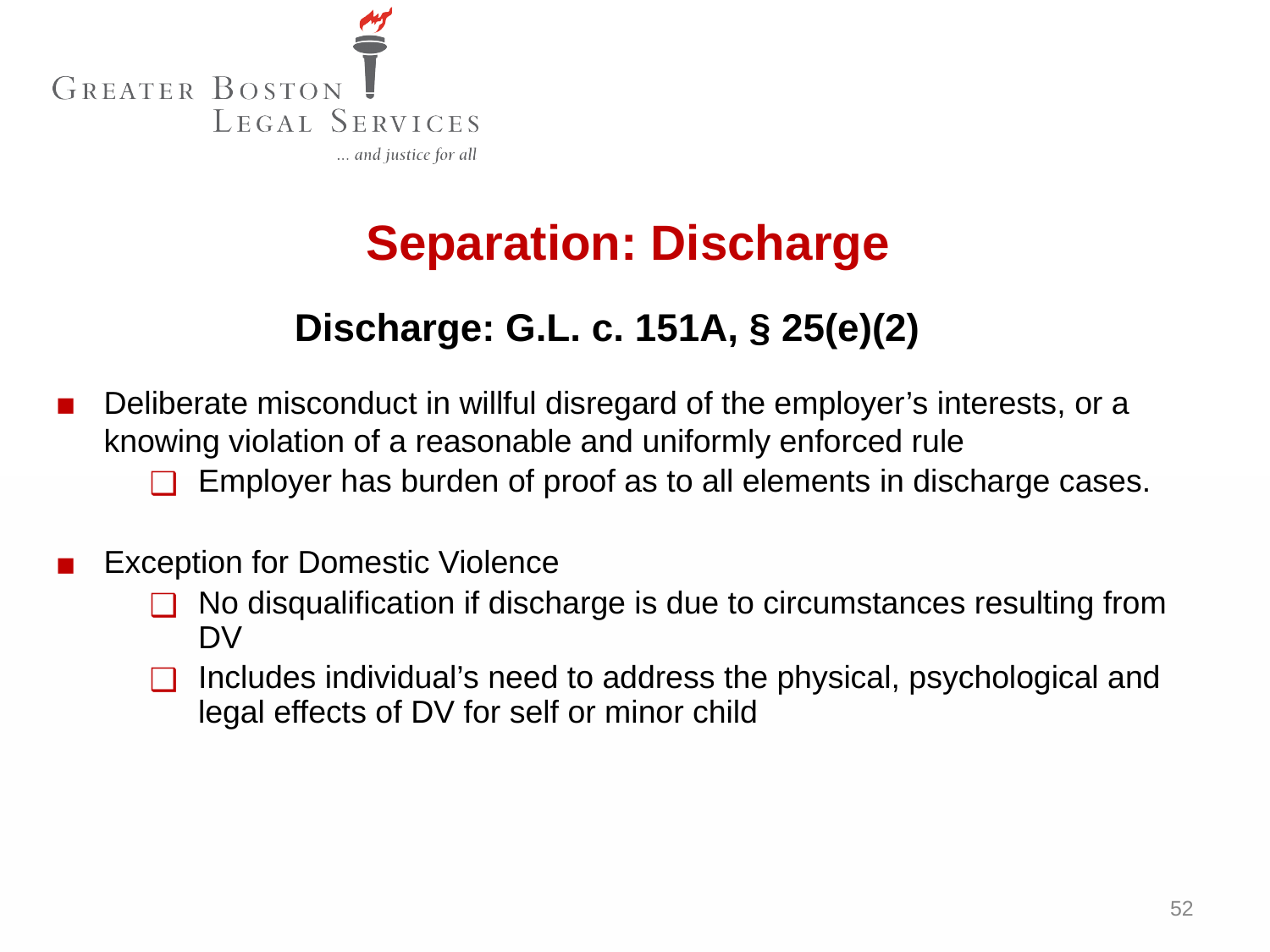

Separation: Discharge

Discharge: G.L. c. 151A, § 25(e)(2)
Deliberate misconduct in willful disregard of the employer’s interests, or a knowing violation of a reasonable and uniformly enforced rule
Employer has burden of proof as to all elements in discharge cases.

Exception for Domestic Violence
No disqualification if discharge is due to circumstances resulting from DV
Includes individual’s need to address the physical, psychological and legal effects of DV for self or minor child
52